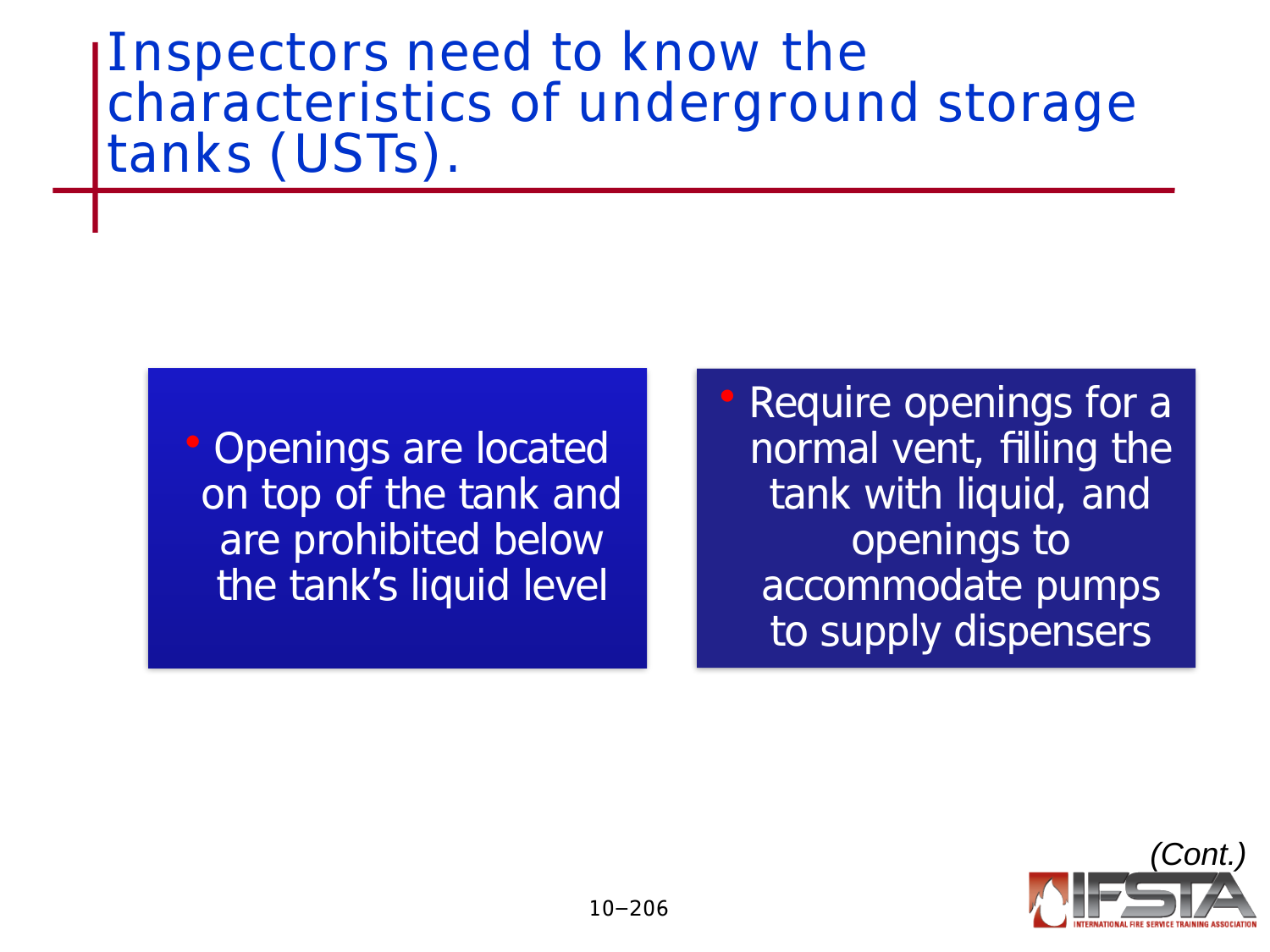

# Inspectors need to know the characteristics of underground storage tanks (USTs).
Openings are located on top of the tank and are prohibited below the tank’s liquid level
Require openings for a normal vent, filling the tank with liquid, and openings to accommodate pumps to supply dispensers
(Cont.)
10–206